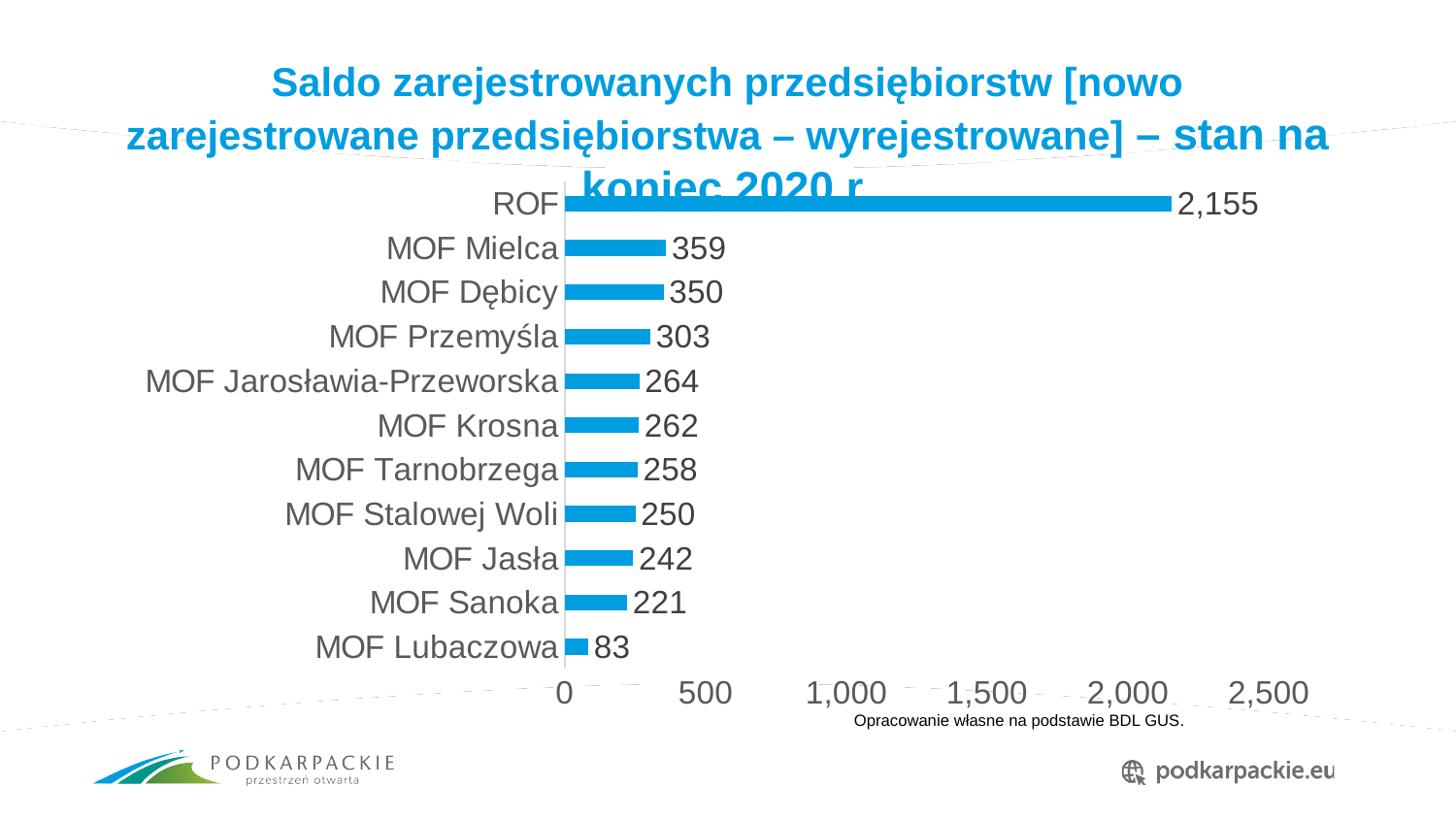

# Saldo zarejestrowanych przedsiębiorstw [nowo zarejestrowane przedsiębiorstwa – wyrejestrowane] – stan na koniec 2020 r.

### Chart

| Category |  |
|---|---|
| MOF Lubaczowa | 83.0 |
| MOF Sanoka | 221.0 |
| MOF Jasła | 242.0 |
| MOF Stalowej Woli | 250.0 |
| MOF Tarnobrzega | 258.0 |
| MOF Krosna | 262.0 |
| MOF Jarosławia-Przeworska | 264.0 |
| MOF Przemyśla | 303.0 |
| MOF Dębicy | 350.0 |
| MOF Mielca | 359.0 |
| ROF | 2155.0 |
Opracowanie własne na podstawie BDL GUS.